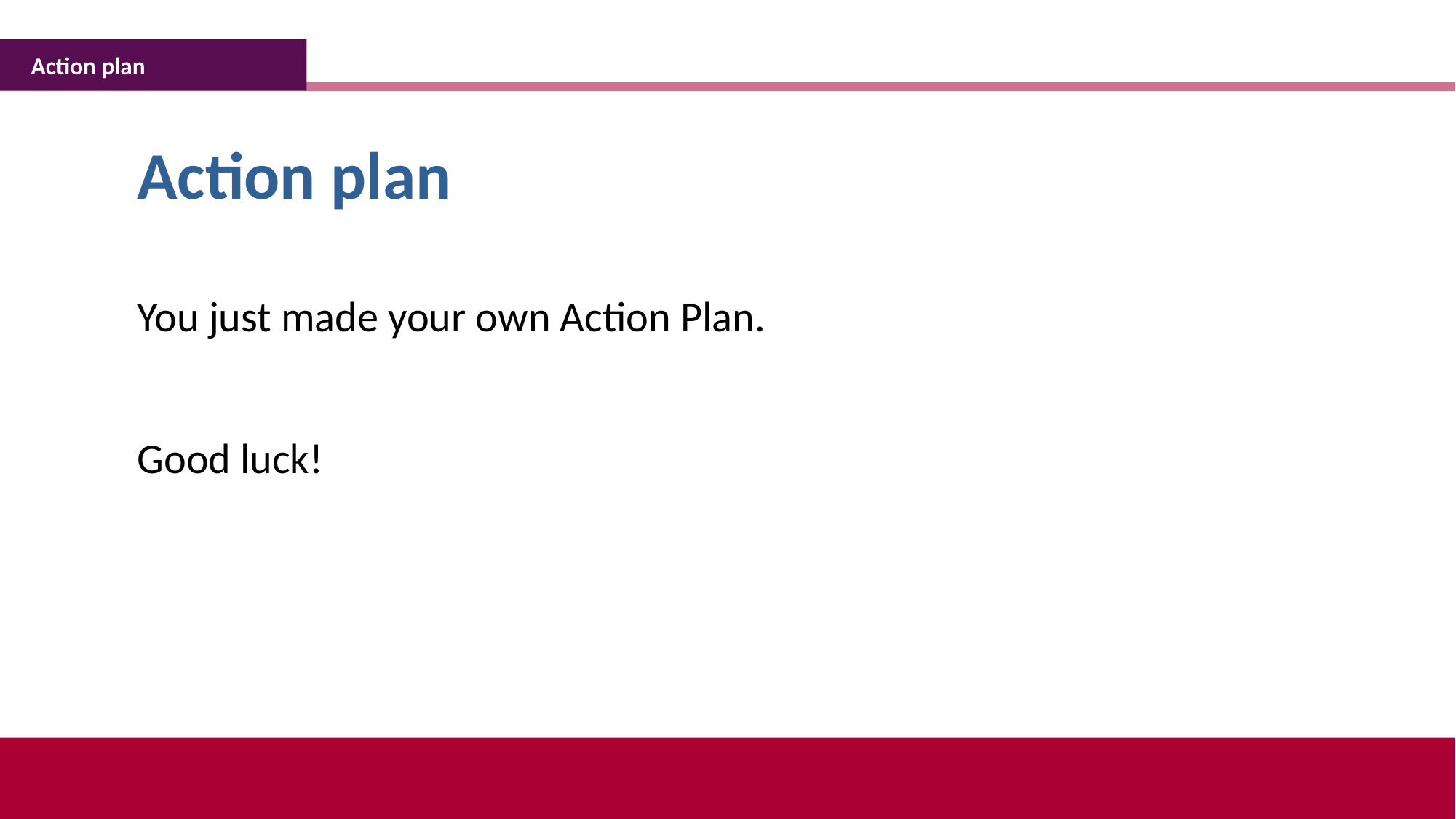

Action plan
Action plan

You just made your own Action Plan.

Good luck!